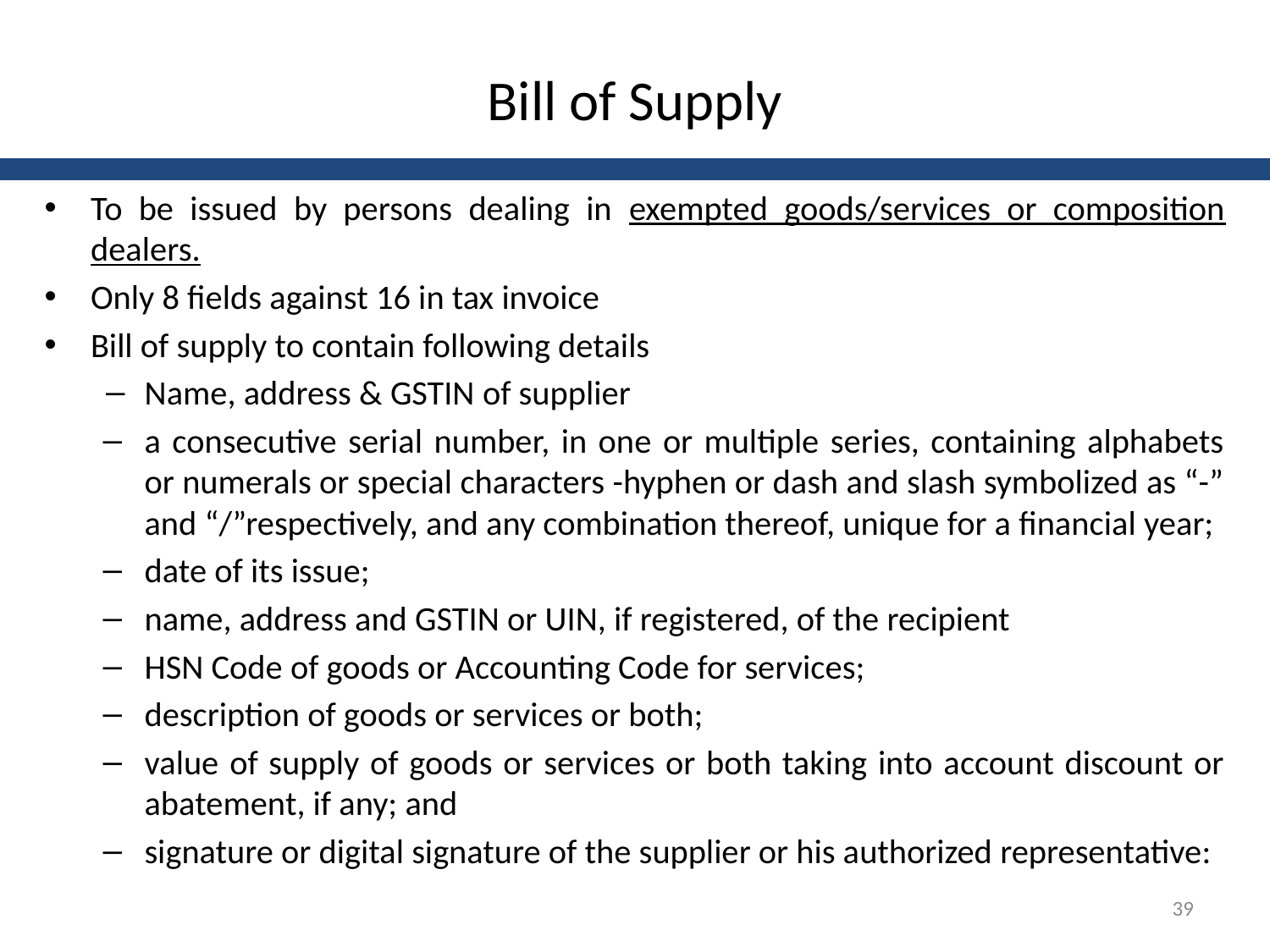

# Bill of Supply
To be issued by persons dealing in exempted goods/services or composition dealers.
Only 8 fields against 16 in tax invoice
Bill of supply to contain following details
Name, address & GSTIN of supplier
a consecutive serial number, in one or multiple series, containing alphabets or numerals or special characters -hyphen or dash and slash symbolized as “-” and “/”respectively, and any combination thereof, unique for a financial year;
date of its issue;
name, address and GSTIN or UIN, if registered, of the recipient
HSN Code of goods or Accounting Code for services;
description of goods or services or both;
value of supply of goods or services or both taking into account discount or abatement, if any; and
signature or digital signature of the supplier or his authorized representative:

39